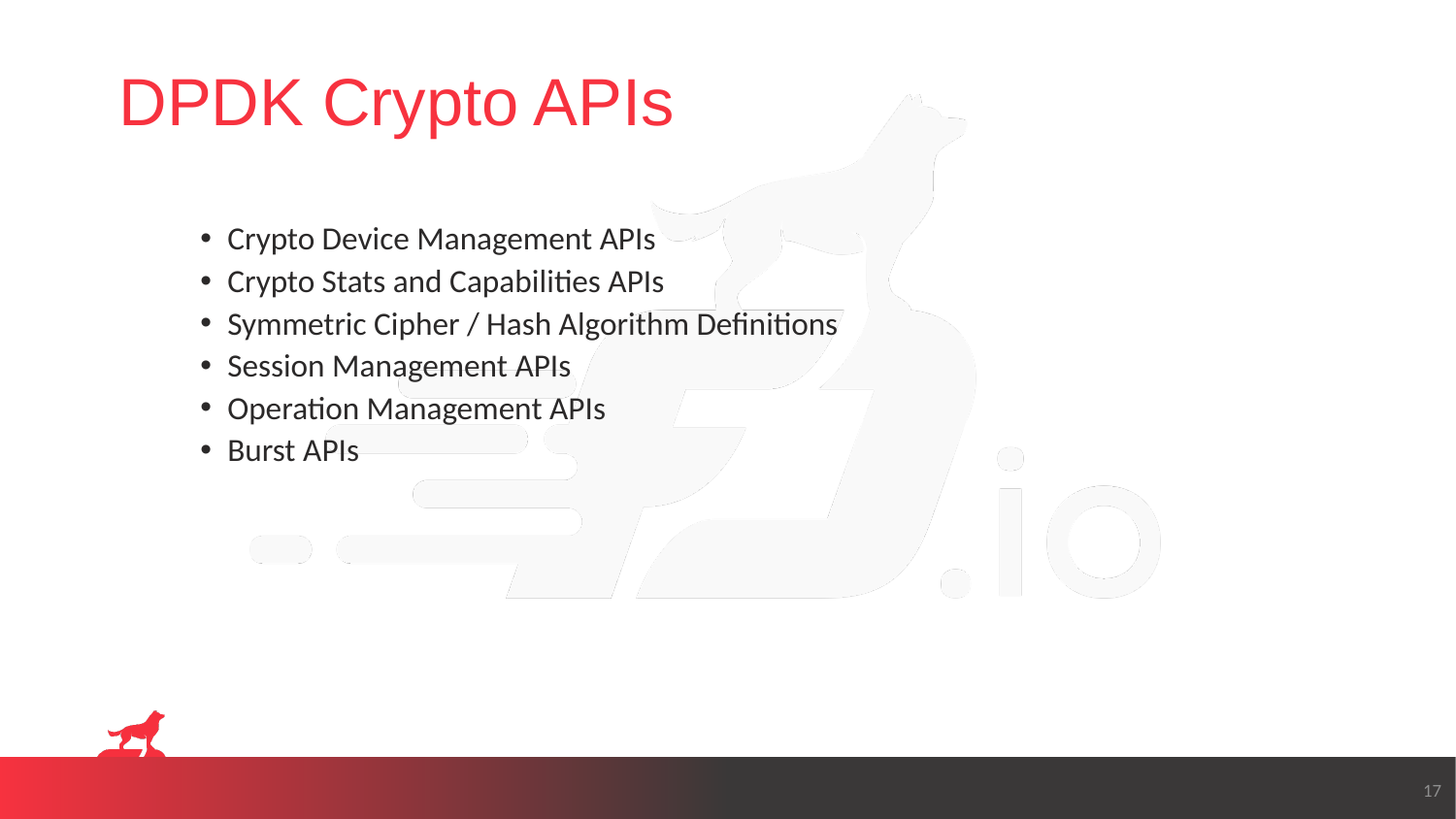

DPDK Crypto APIs

Crypto Device Management APIs
Crypto Stats and Capabilities APIs
Symmetric Cipher / Hash Algorithm Definitions
Session Management APIs
Operation Management APIs
Burst APIs
17